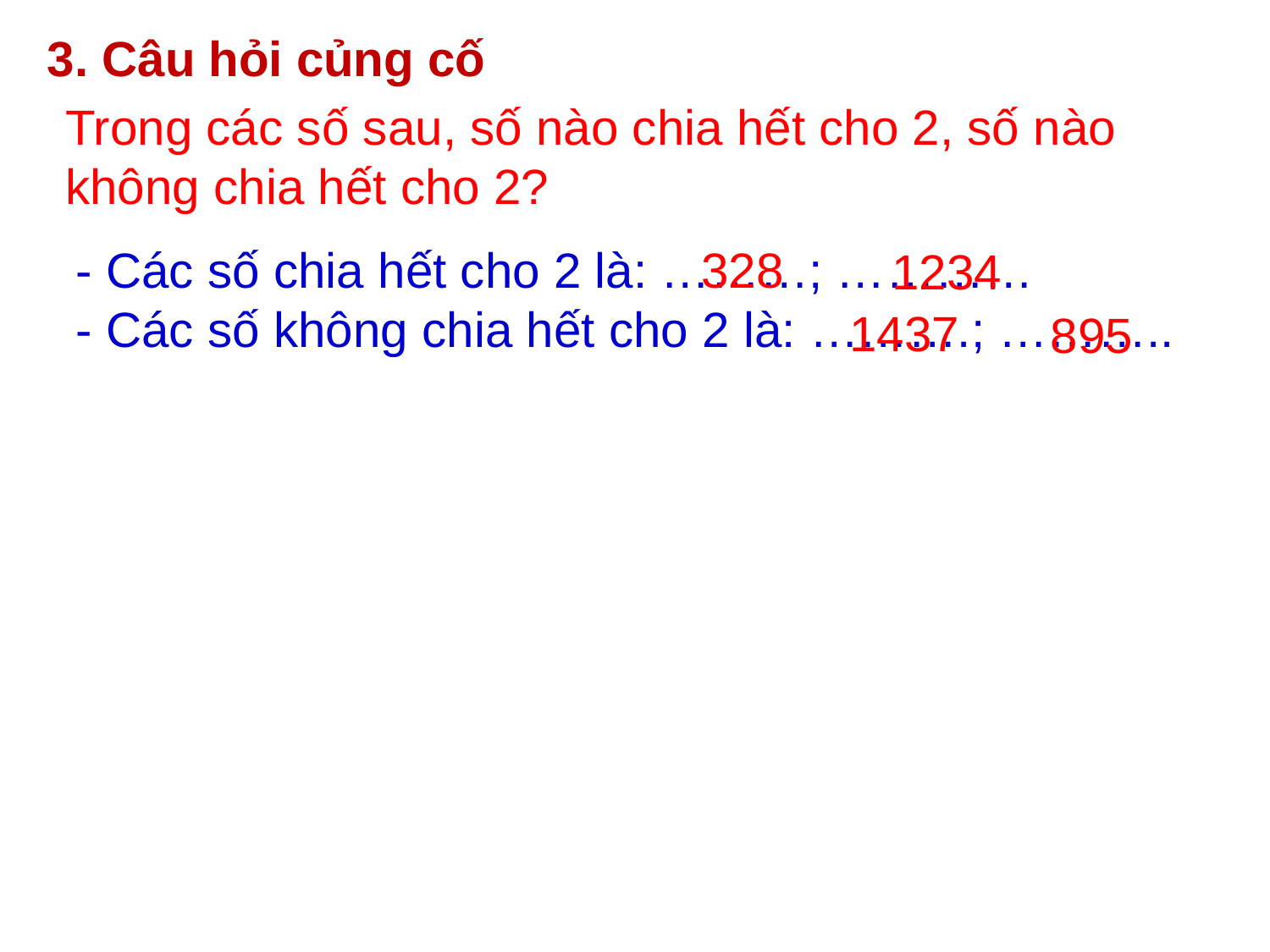

3. Câu hỏi củng cố
Trong các số sau, số nào chia hết cho 2, số nào không chia hết cho 2?
- Các số chia hết cho 2 là: ………; …………
- Các số không chia hết cho 2 là: ……….; ………..
328
1234
1437
895